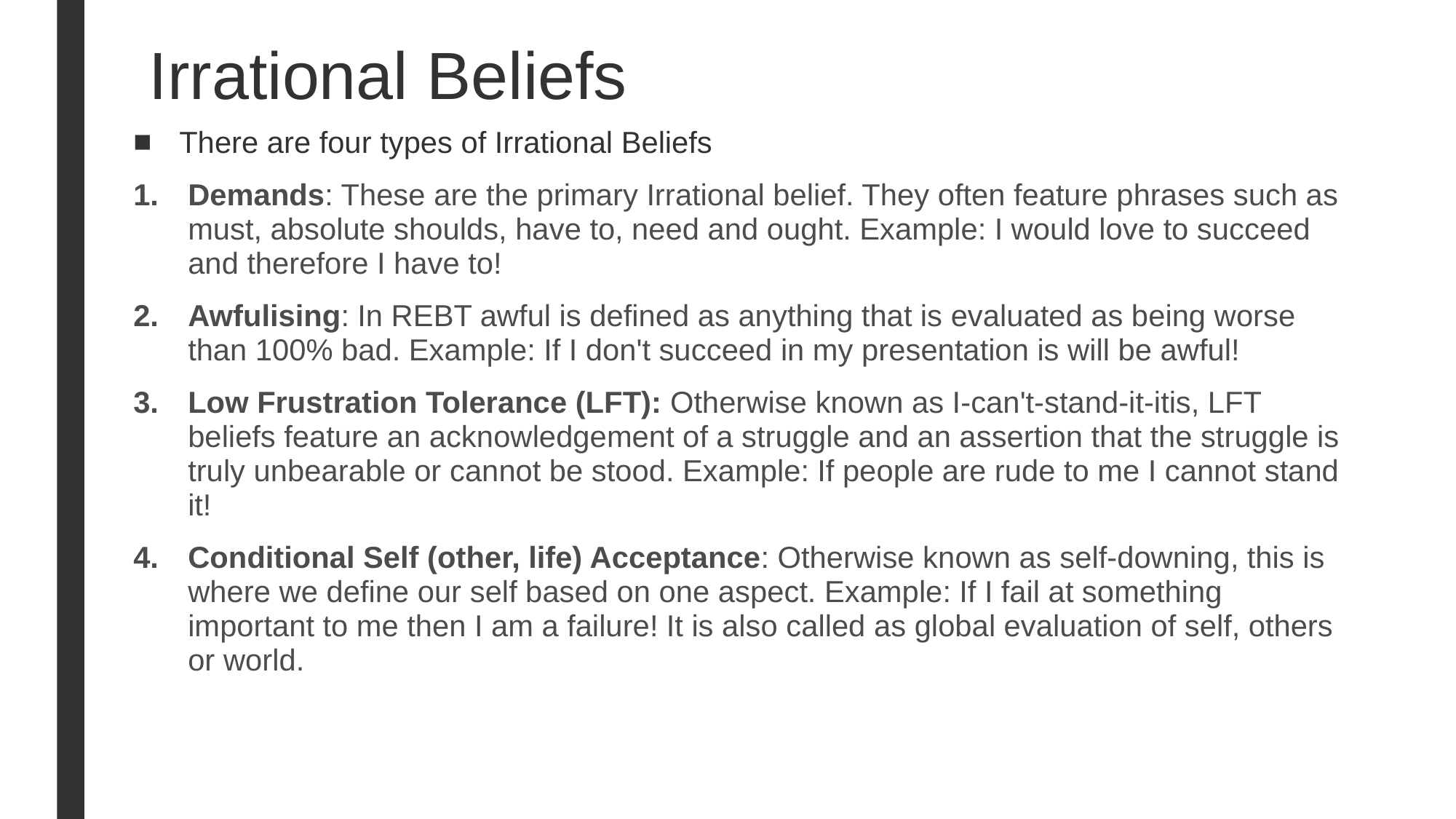

# Irrational Beliefs
There are four types of Irrational Beliefs
Demands: These are the primary Irrational belief. They often feature phrases such as must, absolute shoulds, have to, need and ought. Example: I would love to succeed and therefore I have to!
Awfulising: In REBT awful is defined as anything that is evaluated as being worse than 100% bad. Example: If I don't succeed in my presentation is will be awful!
Low Frustration Tolerance (LFT): Otherwise known as I-can't-stand-it-itis, LFT beliefs feature an acknowledgement of a struggle and an assertion that the struggle is truly unbearable or cannot be stood. Example: If people are rude to me I cannot stand it!
Conditional Self (other, life) Acceptance: Otherwise known as self-downing, this is where we define our self based on one aspect. Example: If I fail at something important to me then I am a failure! It is also called as global evaluation of self, others or world.